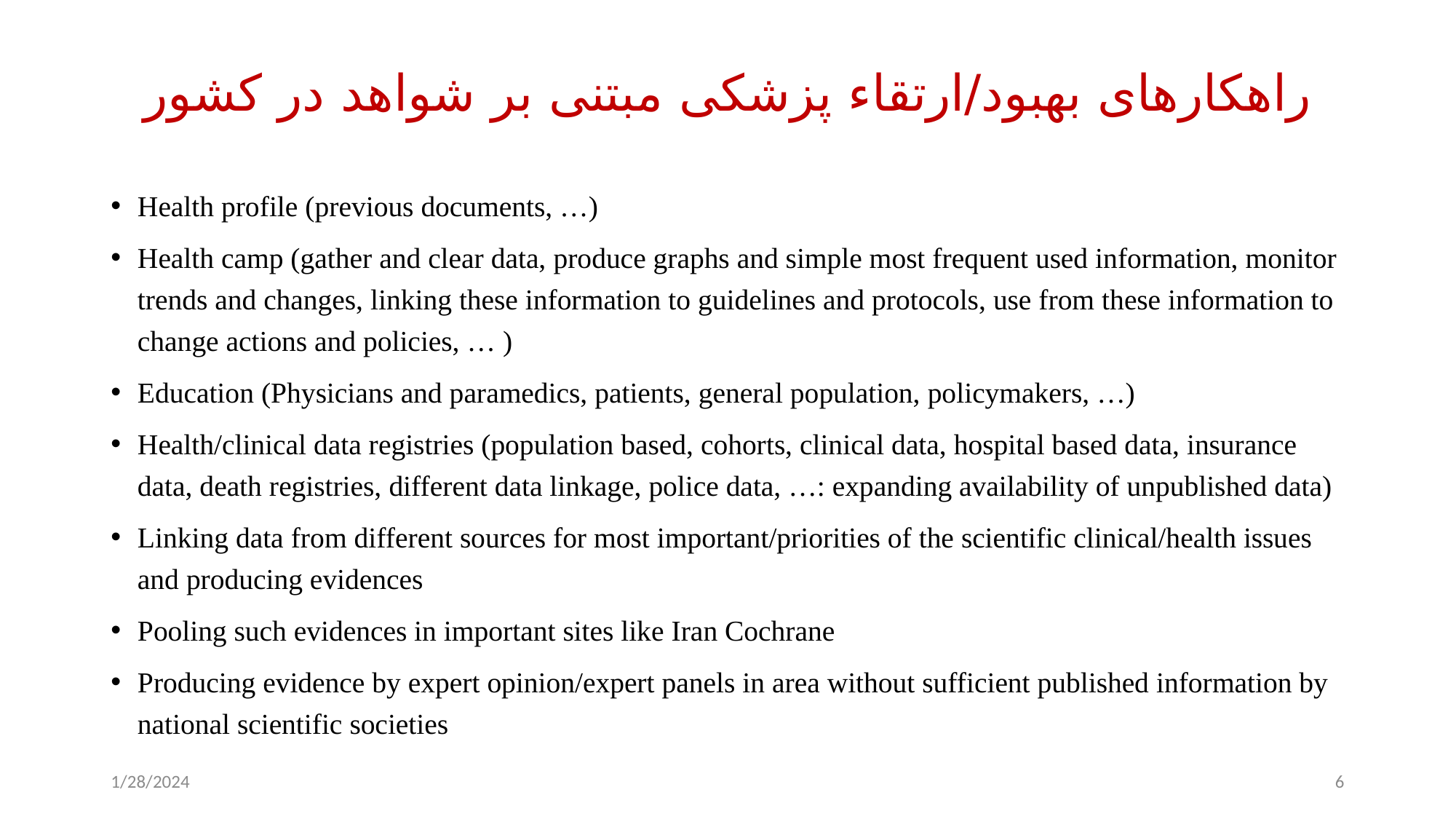

# راهکارهای بهبود/ارتقاء پزشکی مبتنی بر شواهد در کشور
Health profile (previous documents, …)
Health camp (gather and clear data, produce graphs and simple most frequent used information, monitor trends and changes, linking these information to guidelines and protocols, use from these information to change actions and policies, … )
Education (Physicians and paramedics, patients, general population, policymakers, …)
Health/clinical data registries (population based, cohorts, clinical data, hospital based data, insurance data, death registries, different data linkage, police data, …: expanding availability of unpublished data)
Linking data from different sources for most important/priorities of the scientific clinical/health issues and producing evidences
Pooling such evidences in important sites like Iran Cochrane
Producing evidence by expert opinion/expert panels in area without sufficient published information by national scientific societies
1/28/2024
6